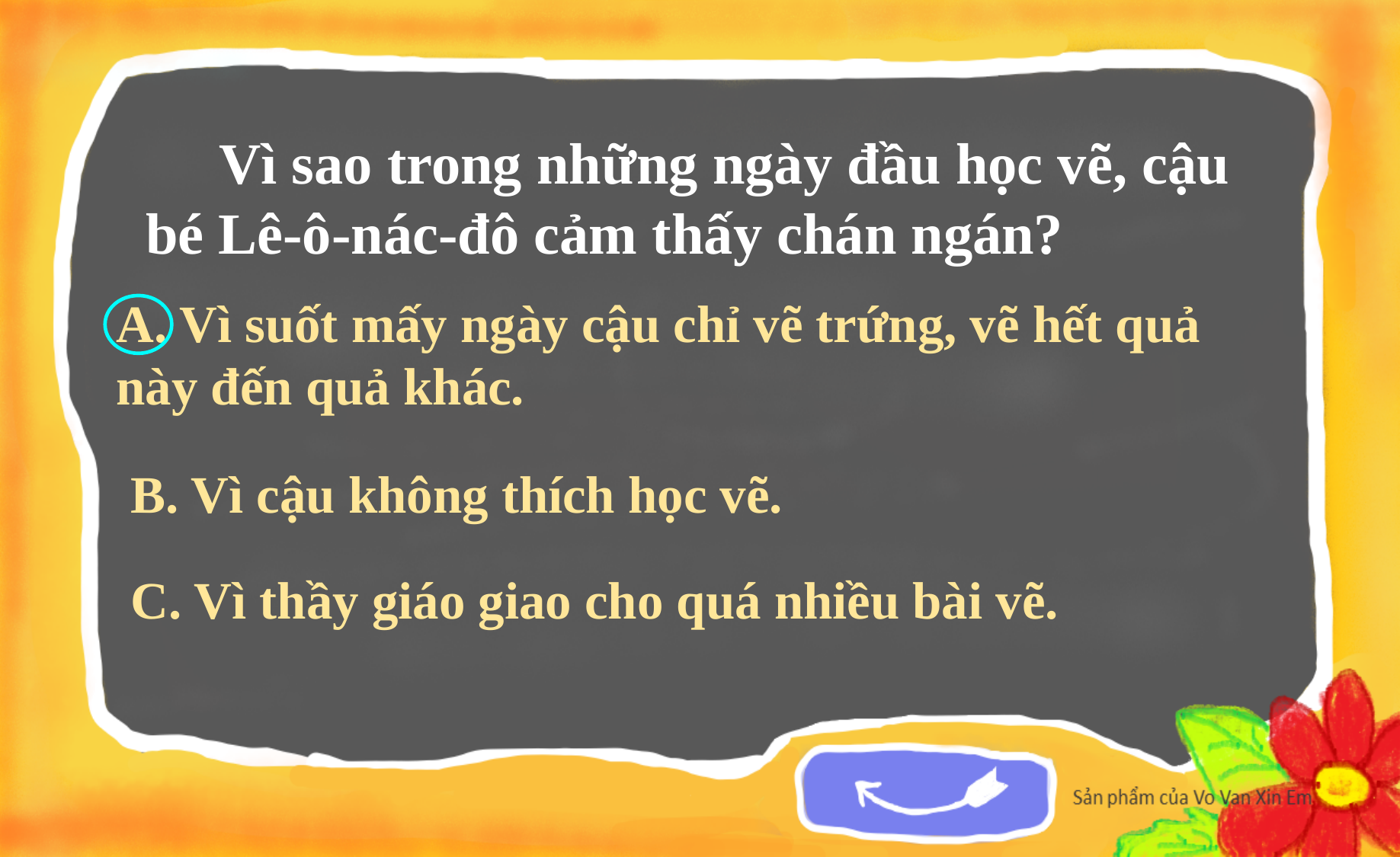

Vì sao trong những ngày đầu học vẽ, cậu bé Lê-ô-nác-đô cảm thấy chán ngán?
A. Vì suốt mấy ngày cậu chỉ vẽ trứng, vẽ hết quả này đến quả khác.

B. Vì cậu không thích học vẽ.
C. Vì thầy giáo giao cho quá nhiều bài vẽ.